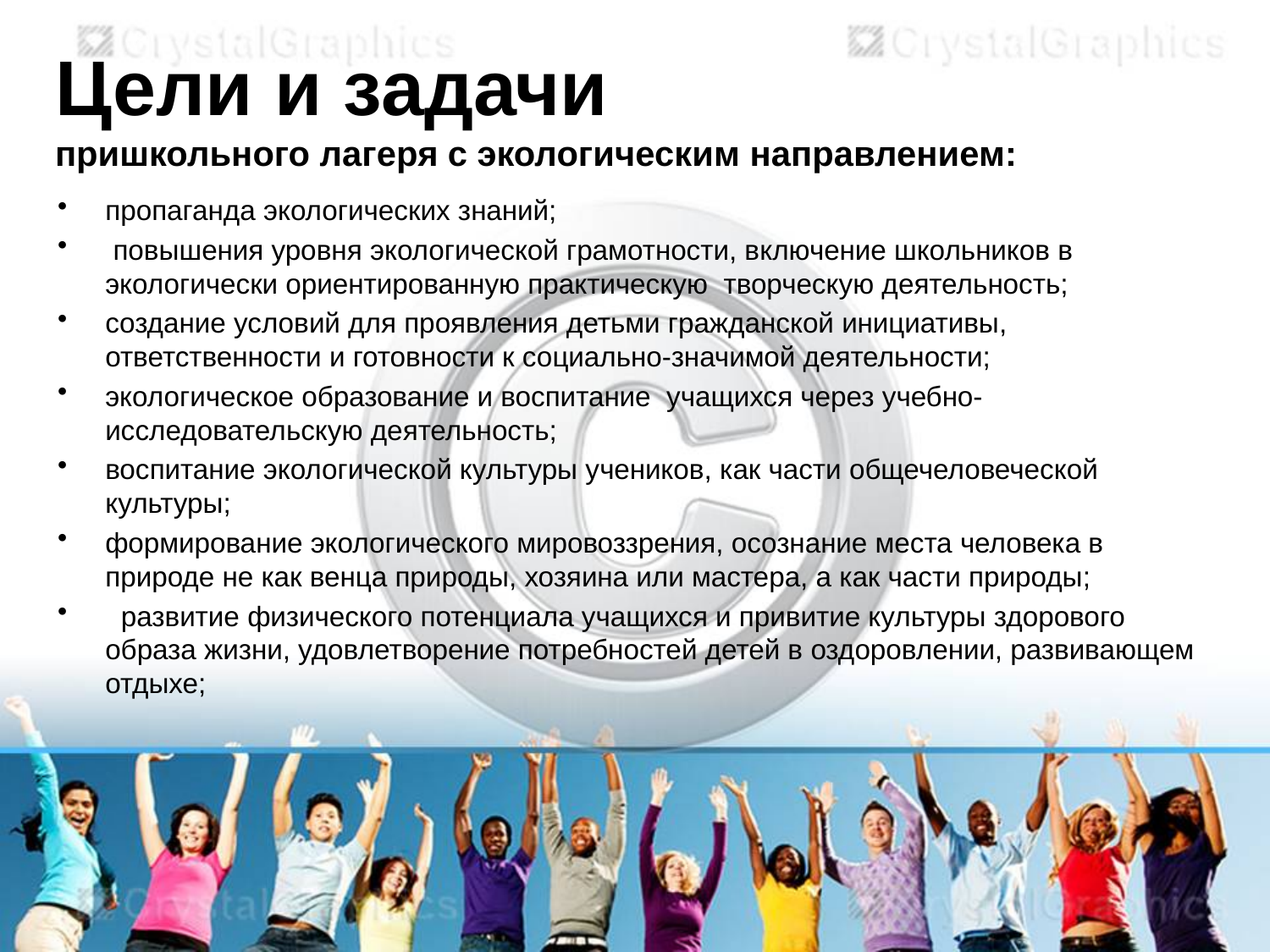

# Цели и задачи пришкольного лагеря с экологическим направлением:
пропаганда экологических знаний;
 повышения уровня экологической грамотности, включение школьников в экологически ориентированную практическую  творческую деятельность;
создание условий для проявления детьми гражданской инициативы, ответственности и готовности к социально-значимой деятельности;
экологическое образование и воспитание  учащихся через учебно-исследовательскую деятельность;
воспитание экологической культуры учеников, как части общечеловеческой культуры;
формирование экологического мировоззрения, осознание места человека в природе не как венца природы, хозяина или мастера, а как части природы;
  развитие физического потенциала учащихся и привитие культуры здорового образа жизни, удовлетворение потребностей детей в оздоровлении, развивающем отдыхе;